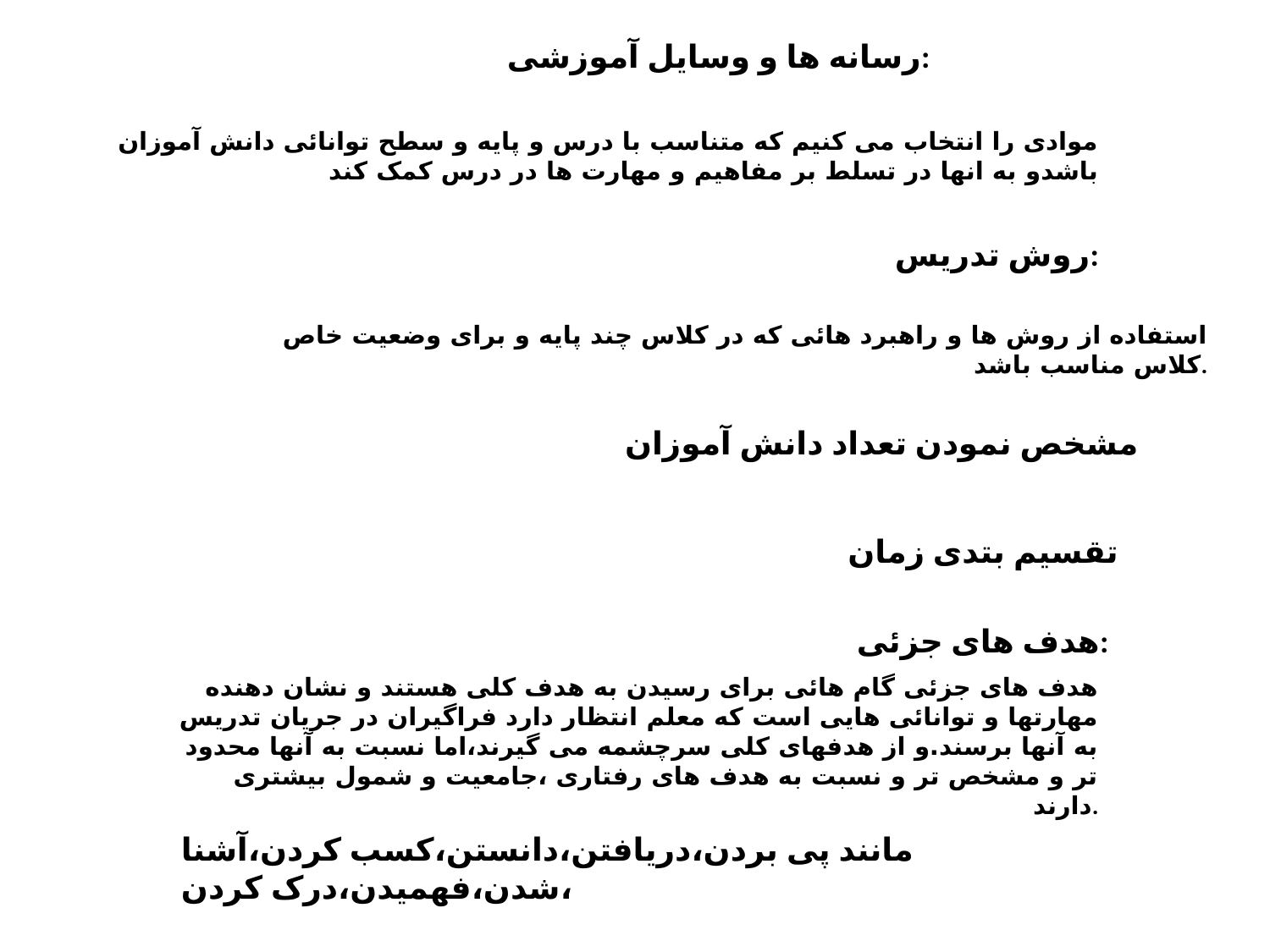

رسانه ها و وسایل آموزشی:
موادی را انتخاب می کنیم که متناسب با درس و پایه و سطح توانائی دانش آموزان باشدو به انها در تسلط بر مفاهیم و مهارت ها در درس کمک کند
روش تدریس:
استفاده از روش ها و راهبرد هائی که در کلاس چند پایه و برای وضعیت خاص کلاس مناسب باشد.
مشخص نمودن تعداد دانش آموزان
تقسیم بتدی زمان
هدف های جزئی:
هدف های جزئی گام هائی برای رسیدن به هدف کلی هستند و نشان دهنده مهارتها و توانائی هایی است که معلم انتظار دارد فراگیران در جریان تدریس به آنها برسند.و از هدفهای کلی سرچشمه می گیرند،اما نسبت به آنها محدود تر و مشخص تر و نسبت به هدف های رفتاری ،جامعیت و شمول بیشتری دارند.
مانند پی بردن،دریافتن،دانستن،کسب کردن،آشنا شدن،فهمیدن،درک کردن،